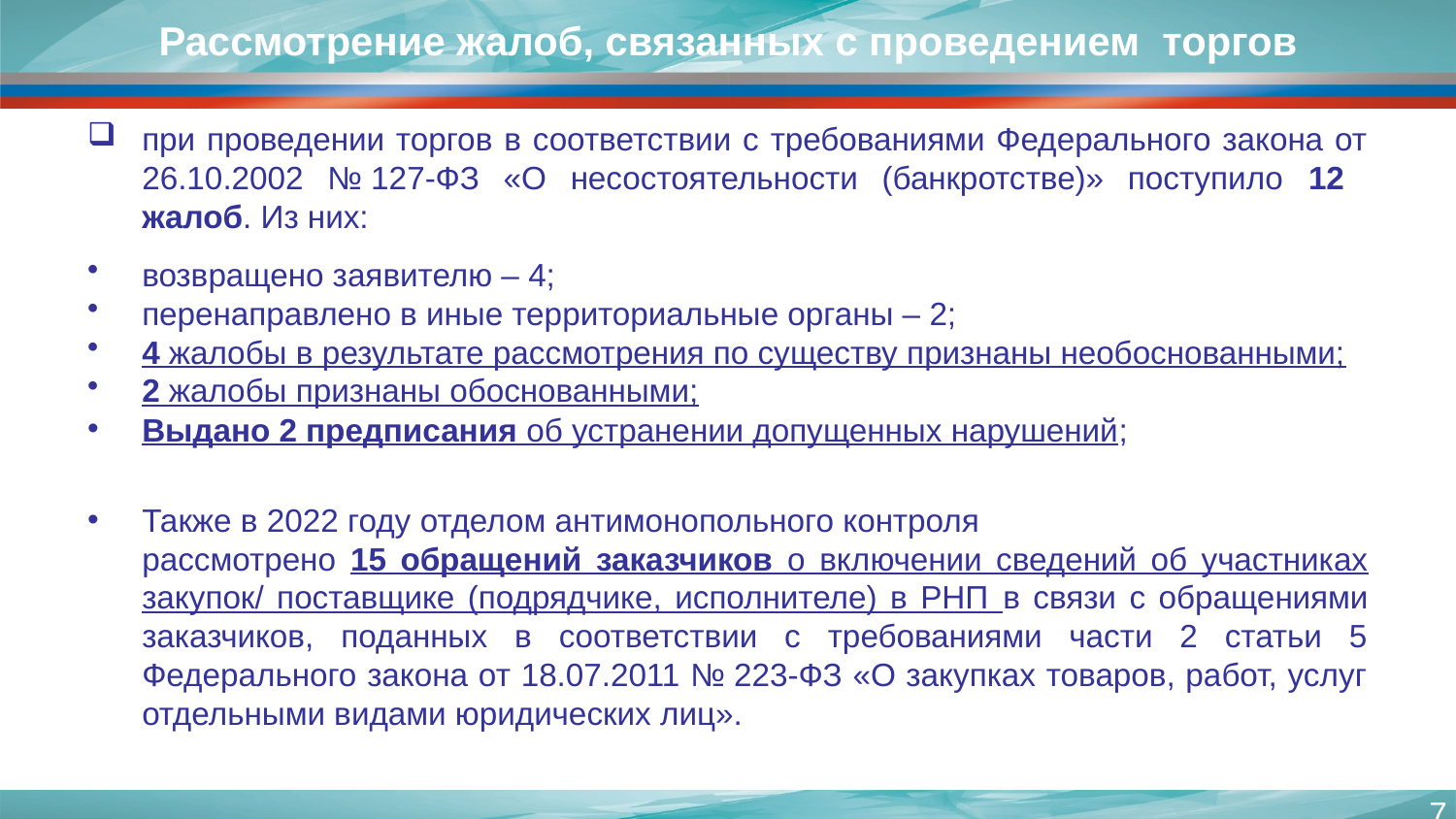

# Рассмотрение жалоб, связанных с проведением  торгов
при проведении торгов в соответствии с требованиями Федерального закона от 26.10.2002 № 127-ФЗ «О несостоятельности (банкротстве)» поступило 12  жалоб. Из них:
возвращено заявителю – 4;
перенаправлено в иные территориальные органы – 2;
4 жалобы в результате рассмотрения по существу признаны необоснованными;
2 жалобы признаны обоснованными;
Выдано 2 предписания об устранении допущенных нарушений;

Также в 2022 году отделом антимонопольного контроля                                            рассмотрено 15 обращений заказчиков о включении сведений об участниках закупок/ поставщике (подрядчике, исполнителе) в РНП в связи с обращениями заказчиков, поданных в соответствии с требованиями части 2 статьи 5 Федерального закона от 18.07.2011 № 223-ФЗ «О закупках товаров, работ, услуг отдельными видами юридических лиц».

7